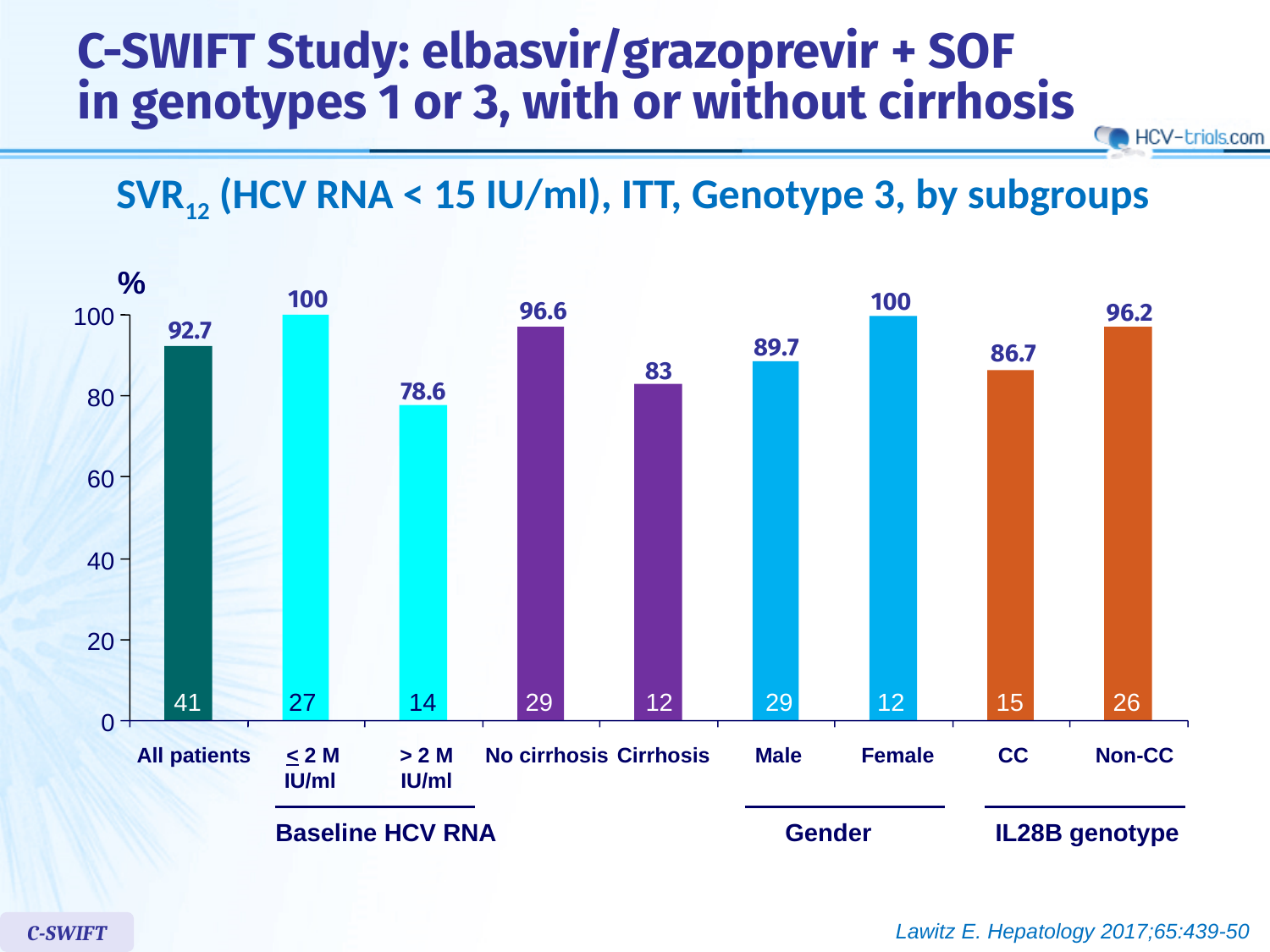

# C-SWIFT Study: elbasvir/grazoprevir + SOF in genotypes 1 or 3, with or without cirrhosis
SVR12 (HCV RNA < 15 IU/ml), ITT, Genotype 3, by subgroups
%
100
100
96.6
96.2
100
92.7

89.7
86.7

83

78.6
80

60

40

20

41
27
14
29
12
29
12
15
26
0

All patients
 < 2 M
IU/ml
> 2 M
IU/ml
No cirrhosis
Cirrhosis
Male
Female
CC
Non-CC
Baseline HCV RNA
Gender
IL28B genotype
Lawitz E. Hepatology 2017;65:439-50
C-SWIFT